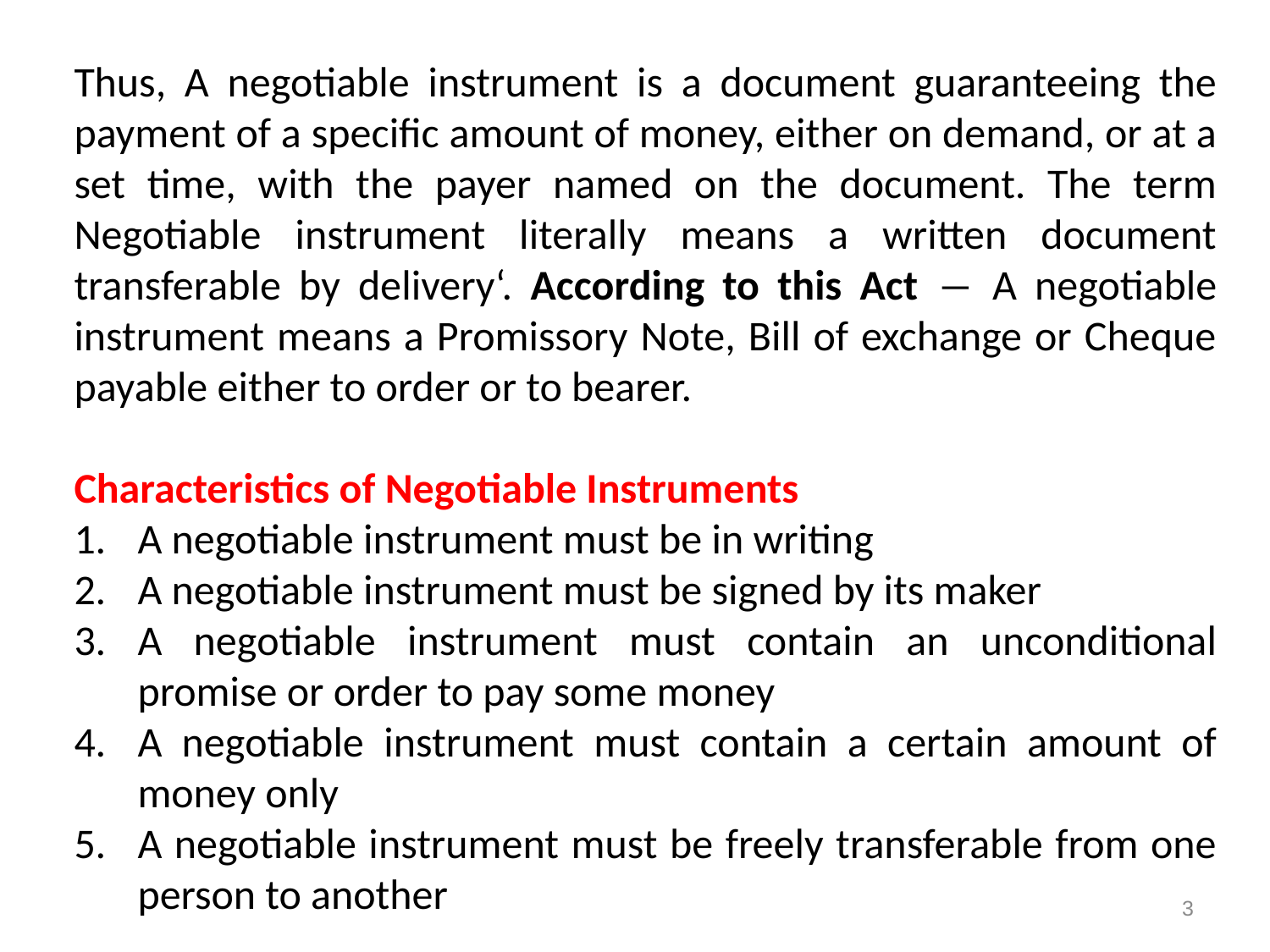

Thus, A negotiable instrument is a document guaranteeing the payment of a specific amount of money, either on demand, or at a set time, with the payer named on the document. The term Negotiable instrument literally means a written document transferable by delivery‘. According to this Act ― A negotiable instrument means a Promissory Note, Bill of exchange or Cheque payable either to order or to bearer.

Characteristics of Negotiable Instruments
A negotiable instrument must be in writing
A negotiable instrument must be signed by its maker
A negotiable instrument must contain an unconditional promise or order to pay some money
A negotiable instrument must contain a certain amount of money only
A negotiable instrument must be freely transferable from one person to another
3